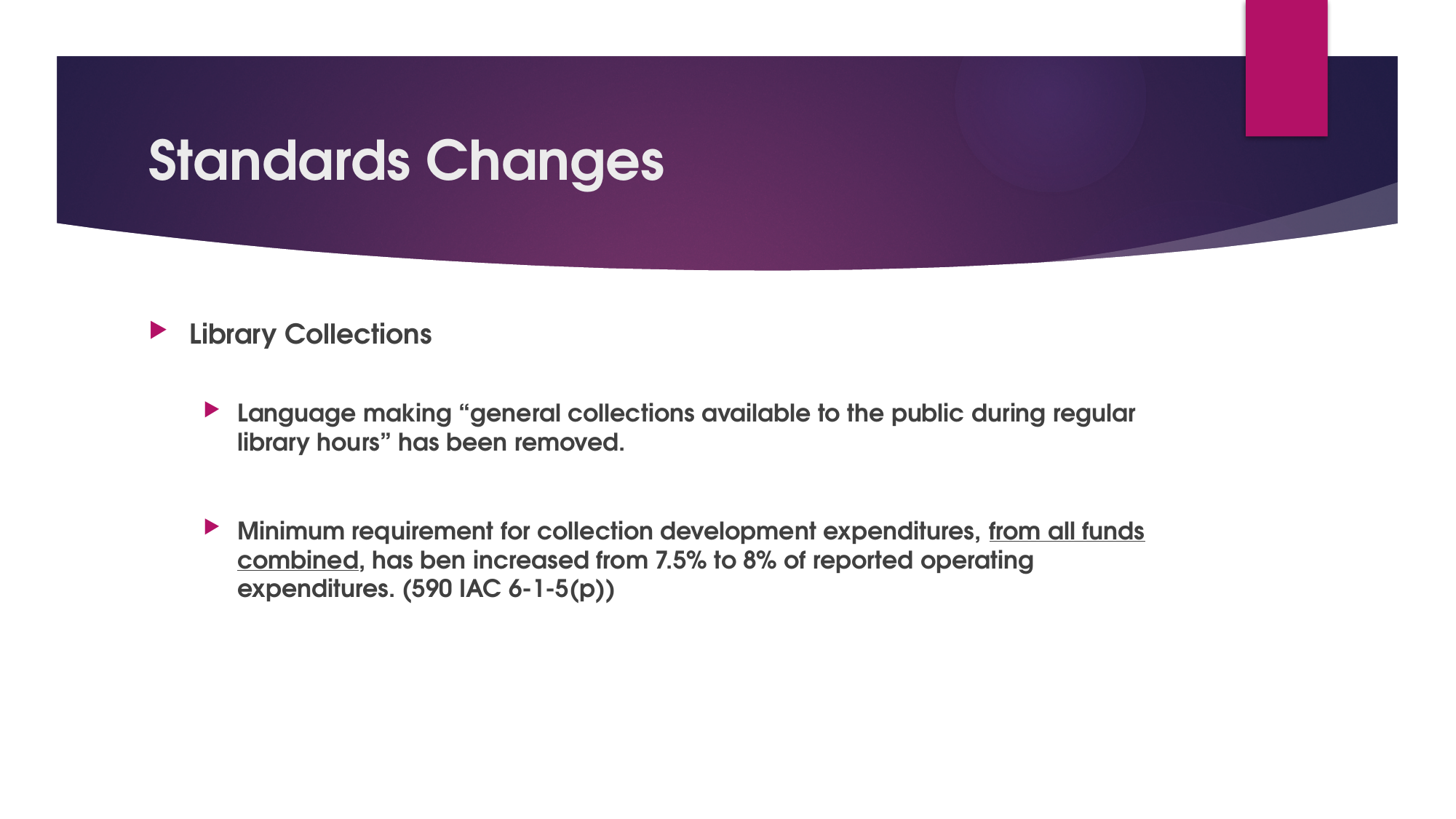

# Standards Changes
Library Collections

Language making “general collections available to the public during regular library hours” has been removed.

Minimum requirement for collection development expenditures, from all funds combined, has ben increased from 7.5% to 8% of reported operating expenditures. (590 IAC 6-1-5(p))